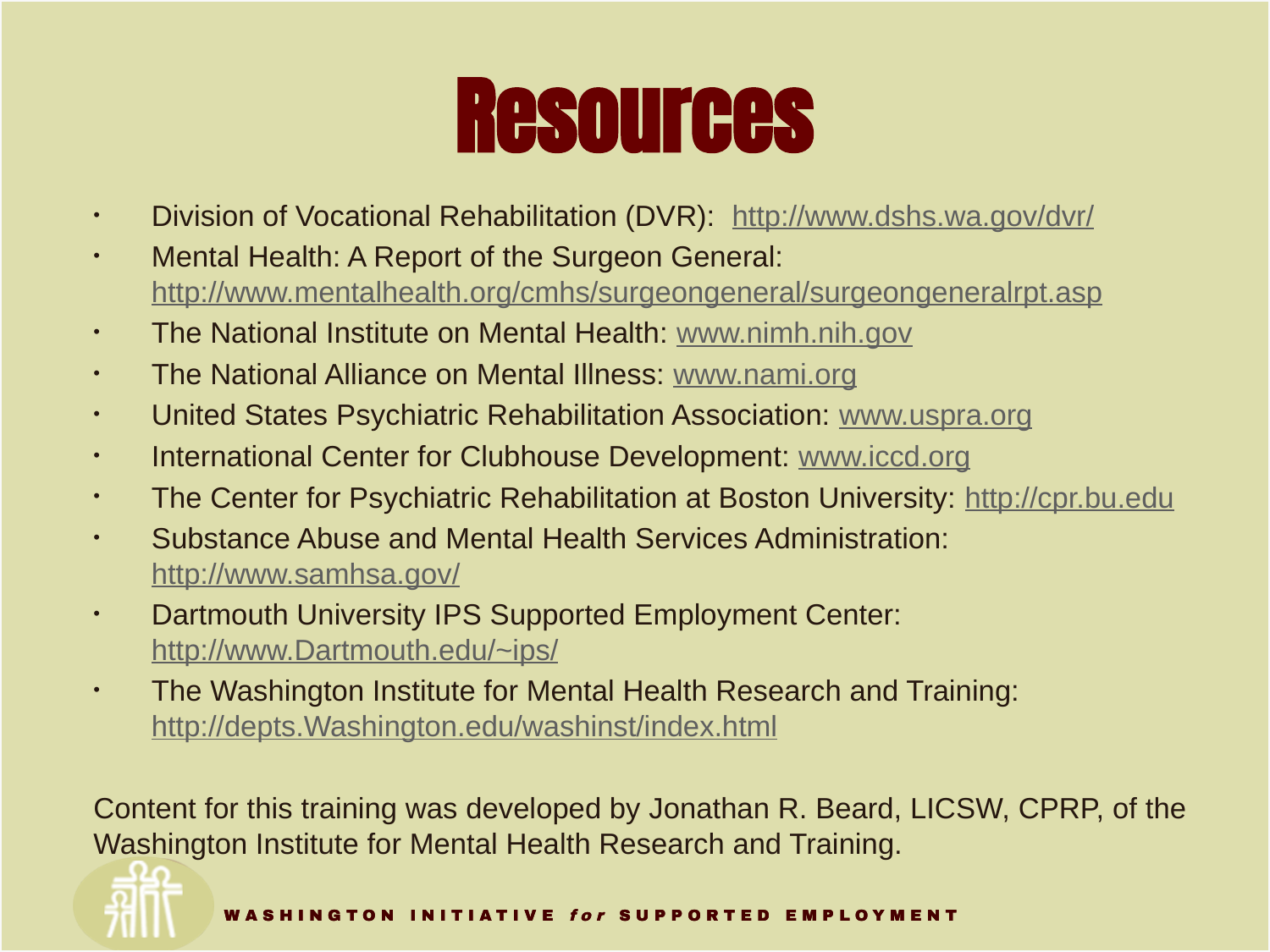

# Resources
Division of Vocational Rehabilitation (DVR):  http://www.dshs.wa.gov/dvr/
Mental Health: A Report of the Surgeon General: http://www.mentalhealth.org/cmhs/surgeongeneral/surgeongeneralrpt.asp
The National Institute on Mental Health: www.nimh.nih.gov
The National Alliance on Mental Illness: www.nami.org
United States Psychiatric Rehabilitation Association: www.uspra.org
International Center for Clubhouse Development: www.iccd.org
The Center for Psychiatric Rehabilitation at Boston University: http://cpr.bu.edu
Substance Abuse and Mental Health Services Administration: http://www.samhsa.gov/
Dartmouth University IPS Supported Employment Center: http://www.Dartmouth.edu/~ips/
The Washington Institute for Mental Health Research and Training: http://depts.Washington.edu/washinst/index.html

Content for this training was developed by Jonathan R. Beard, LICSW, CPRP, of the Washington Institute for Mental Health Research and Training.